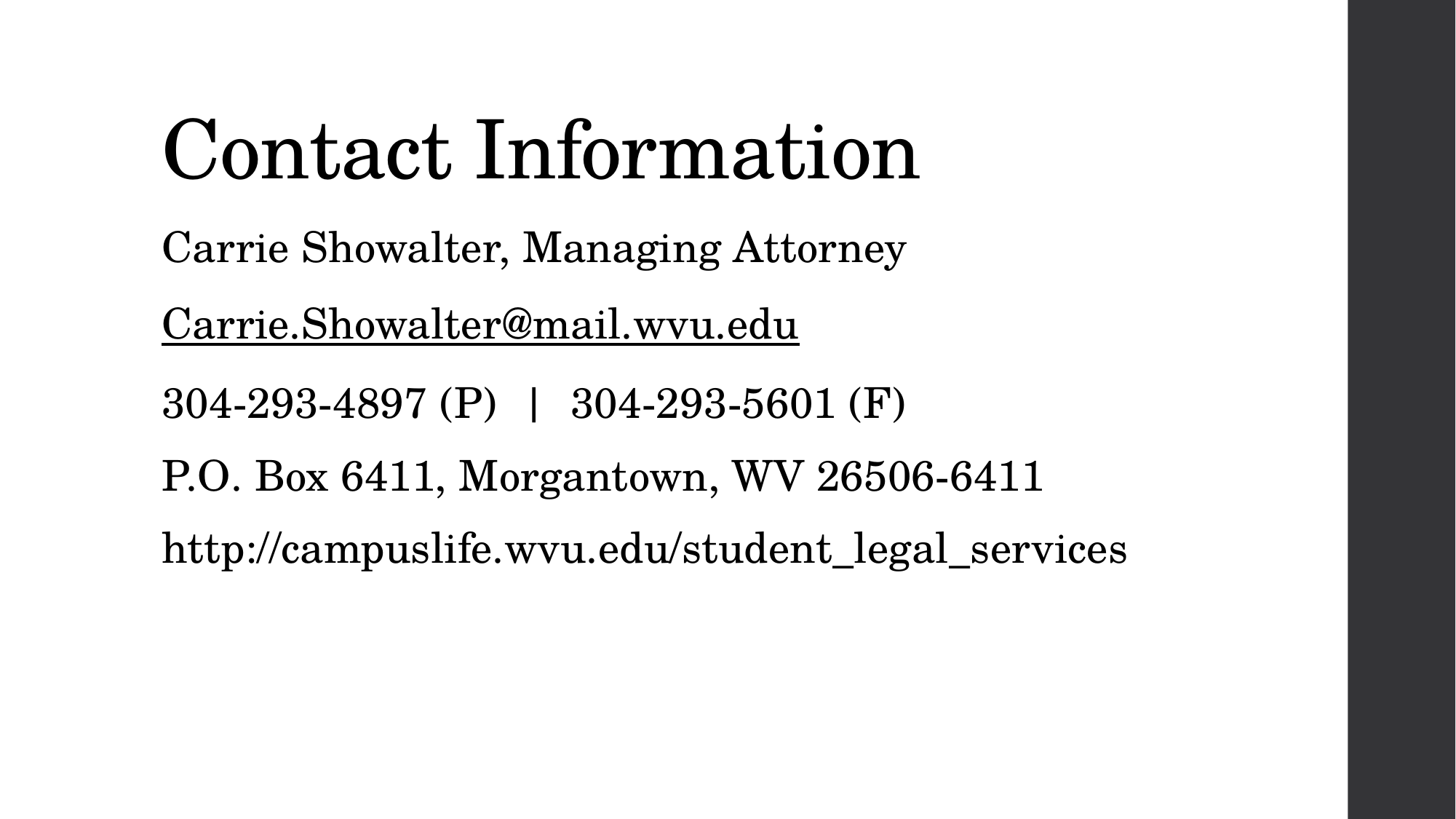

# Contact Information
Carrie Showalter, Managing Attorney
Carrie.Showalter@mail.wvu.edu
304-293-4897 (P)  |  304-293-5601 (F)
P.O. Box 6411, Morgantown, WV 26506-6411
http://campuslife.wvu.edu/student_legal_services